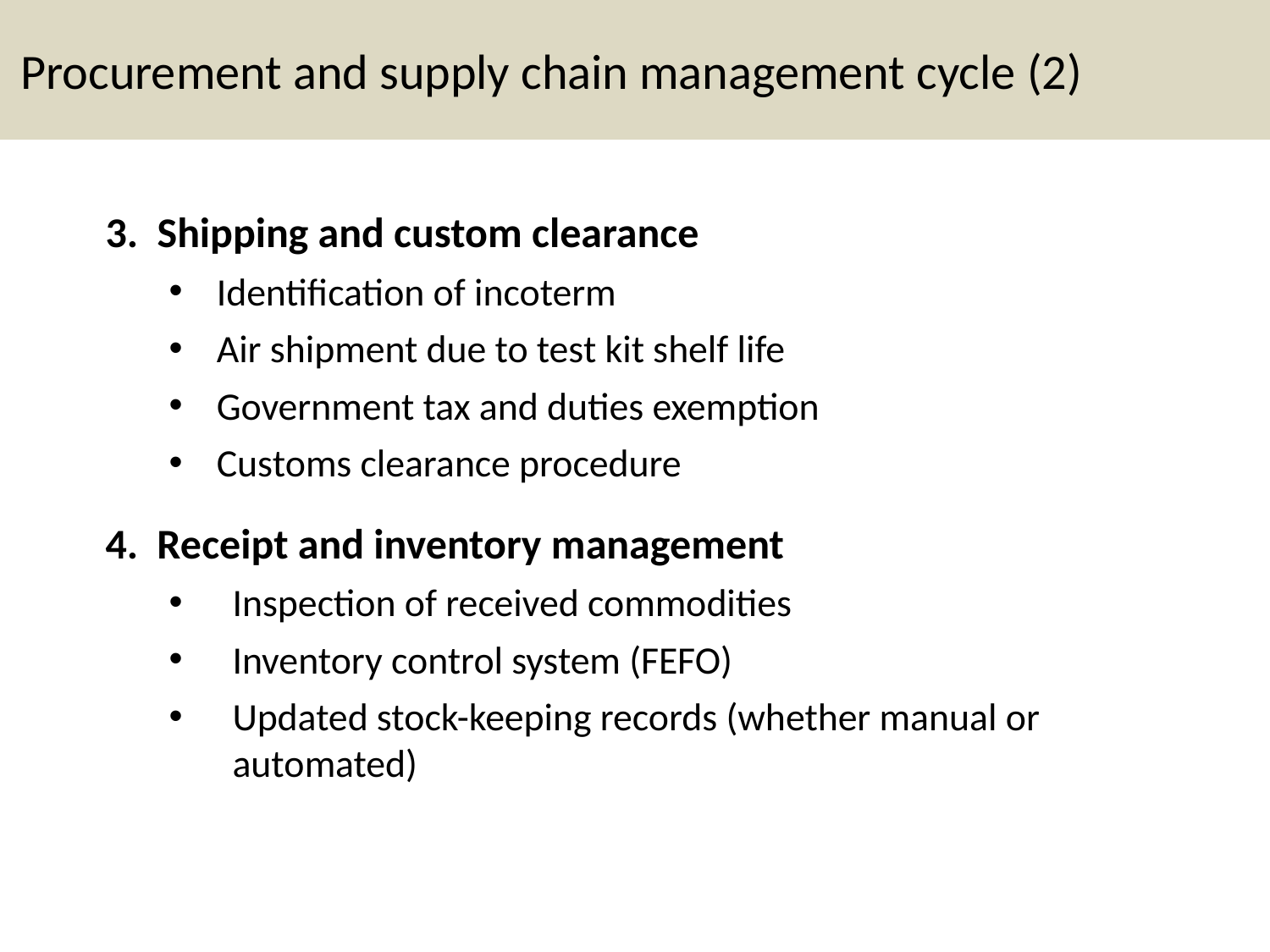

# Procurement and supply chain management cycle (2)

3.  Shipping and custom clearance
Identification of incoterm
Air shipment due to test kit shelf life
Government tax and duties exemption
Customs clearance procedure
4.  Receipt and inventory management
Inspection of received commodities
Inventory control system (FEFO)
Updated stock-keeping records (whether manual or automated)